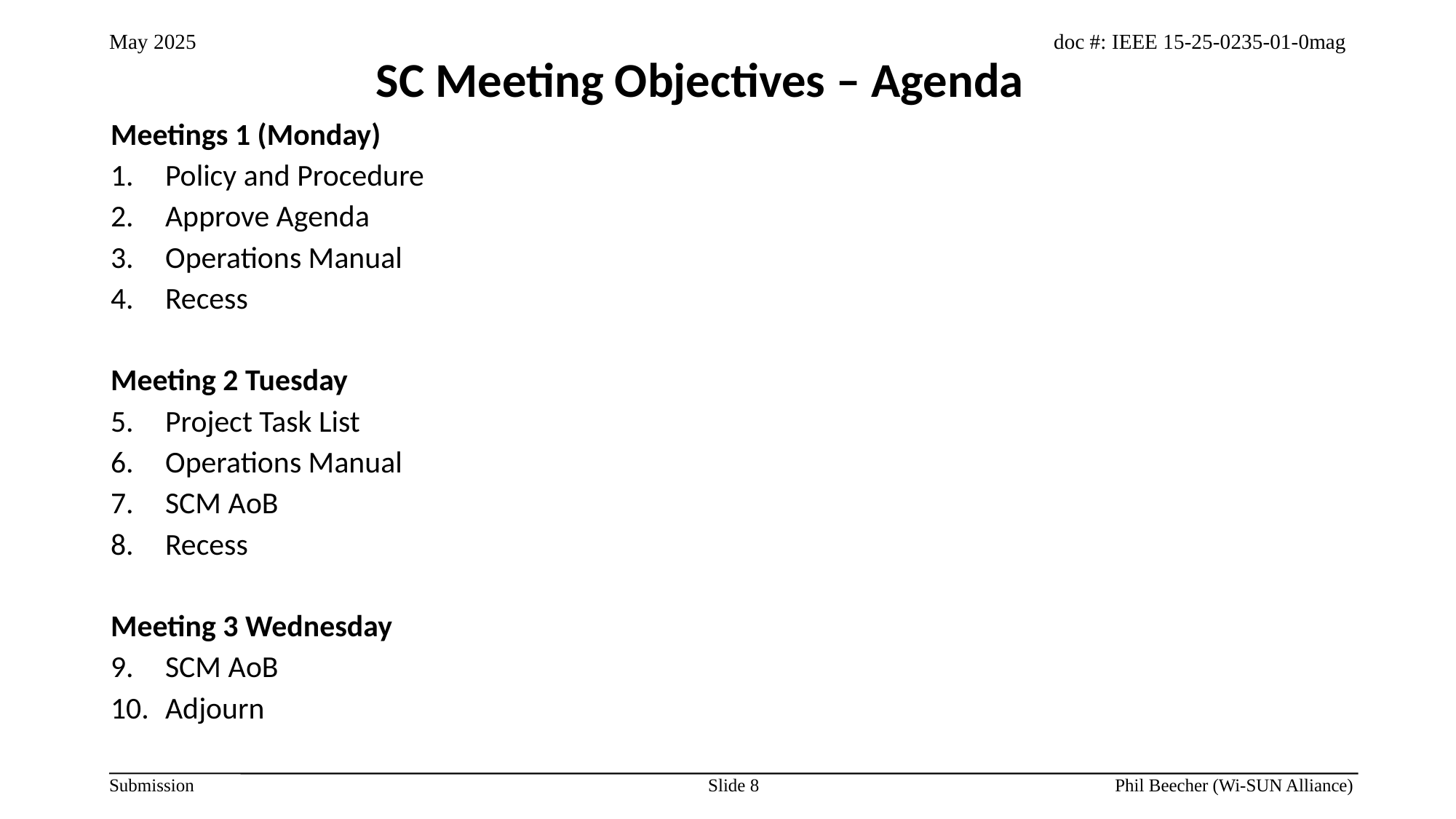

SC Meeting Objectives – Agenda
Meetings 1 (Monday)
Policy and Procedure
Approve Agenda
Operations Manual
Recess

Meeting 2 Tuesday
Project Task List
Operations Manual
SCM AoB
Recess

Meeting 3 Wednesday
SCM AoB
Adjourn

Slide 8
Phil Beecher (Wi-SUN Alliance)